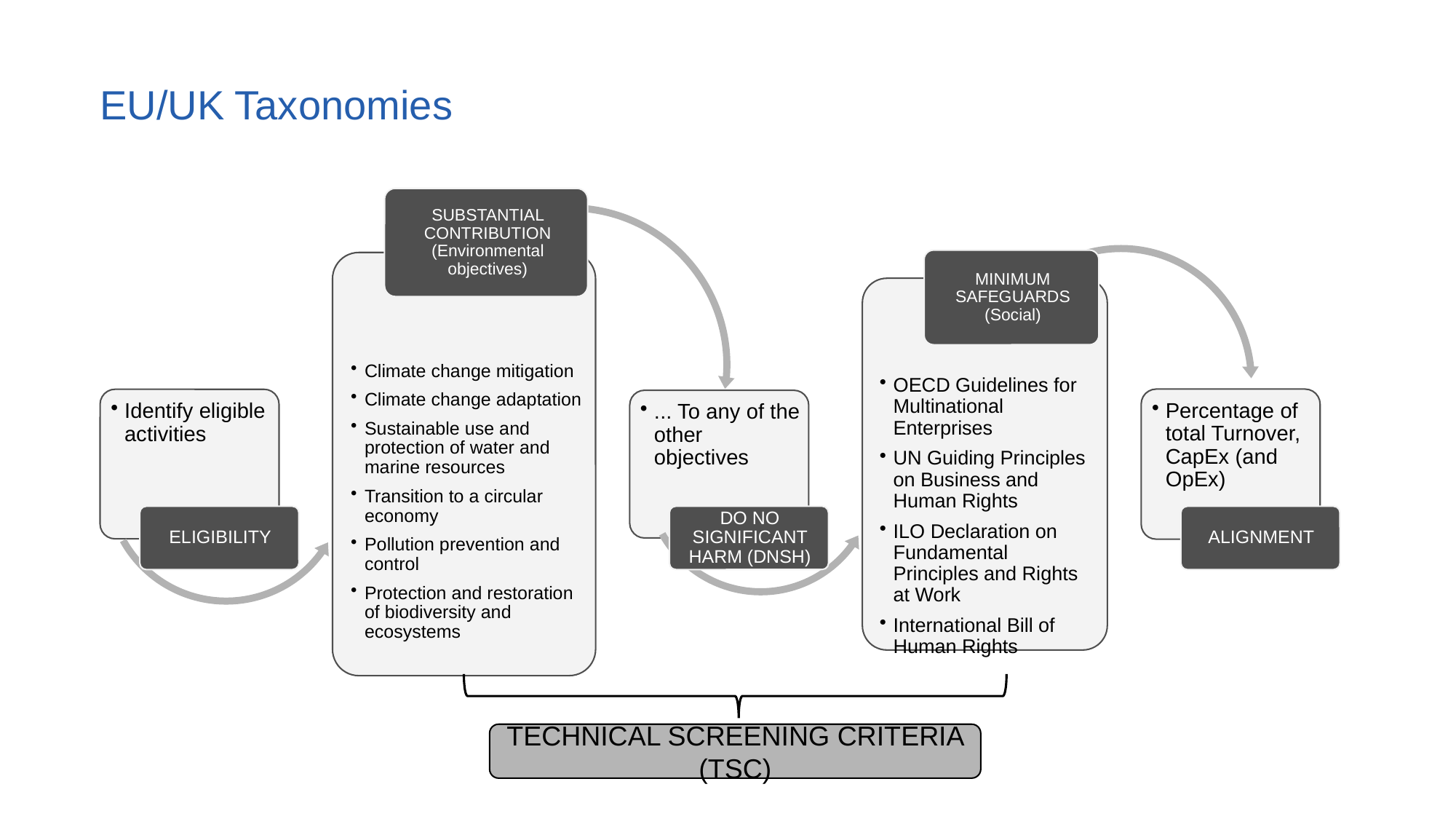

# EU/UK Taxonomies
Identify eligible activities
ELIGIBILITY
Climate change mitigation
Climate change adaptation
Sustainable use and protection of water and marine resources
Transition to a circular economy
Pollution prevention and control
Protection and restoration of biodiversity and ecosystems
SUBSTANTIAL CONTRIBUTION (Environmental objectives)
... To any of the other objectives
DO NO SIGNIFICANT HARM (DNSH)
OECD Guidelines for Multinational Enterprises
UN Guiding Principles on Business and Human Rights
ILO Declaration on Fundamental Principles and Rights at Work
International Bill of Human Rights
MINIMUM SAFEGUARDS (Social)
Percentage of total Turnover, CapEx (and OpEx)
ALIGNMENT

TECHNICAL SCREENING CRITERIA (TSC)